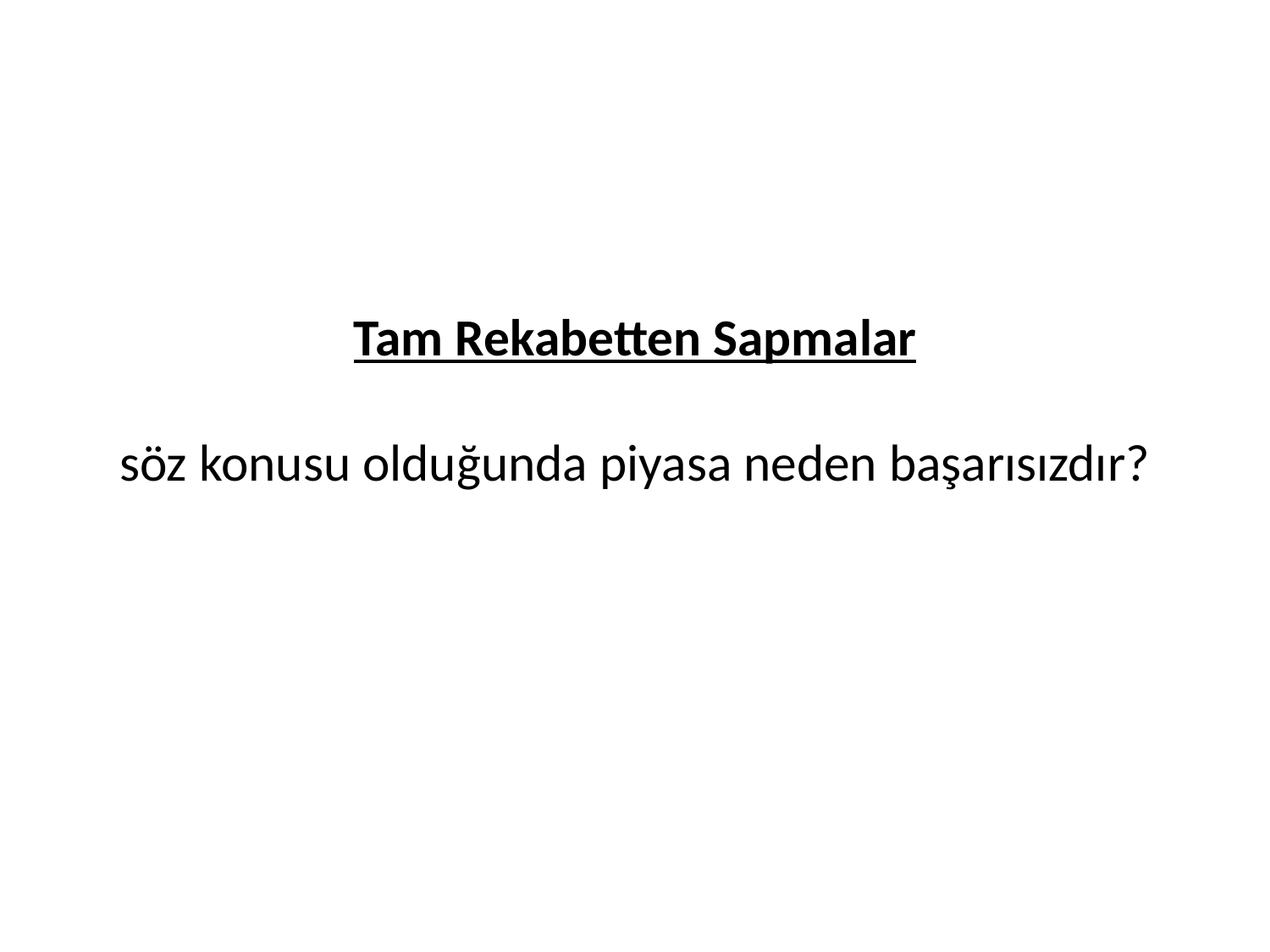

# Tam Rekabetten Sapmalar söz konusu olduğunda piyasa neden başarısızdır?